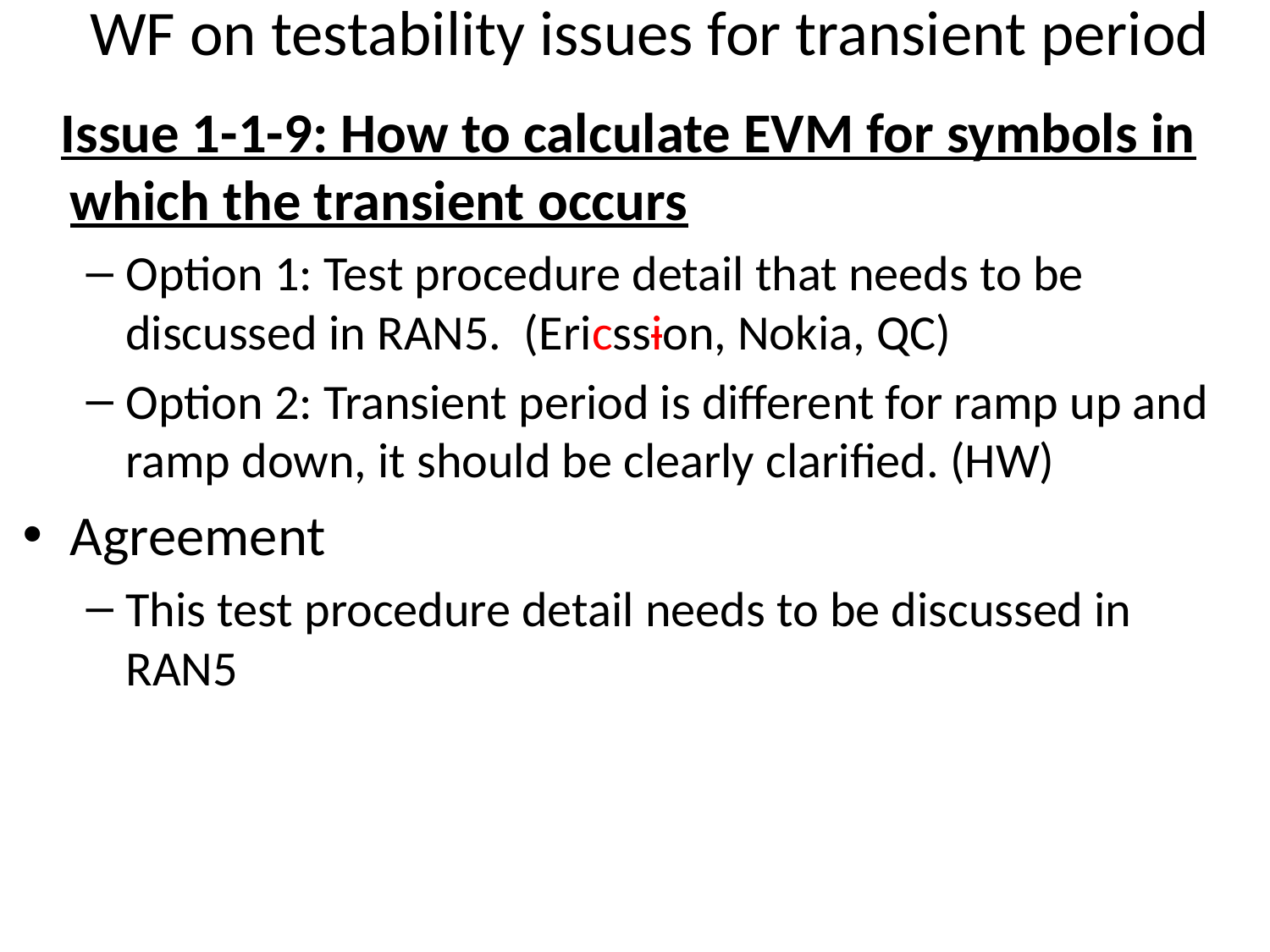

# WF on testability issues for transient period
   Issue 1-1-9: How to calculate EVM for symbols in which the transient occurs
Option 1: Test procedure detail that needs to be discussed in RAN5.  (Ericssion, Nokia, QC)
Option 2: Transient period is different for ramp up and ramp down, it should be clearly clarified. (HW)
Agreement
This test procedure detail needs to be discussed in RAN5